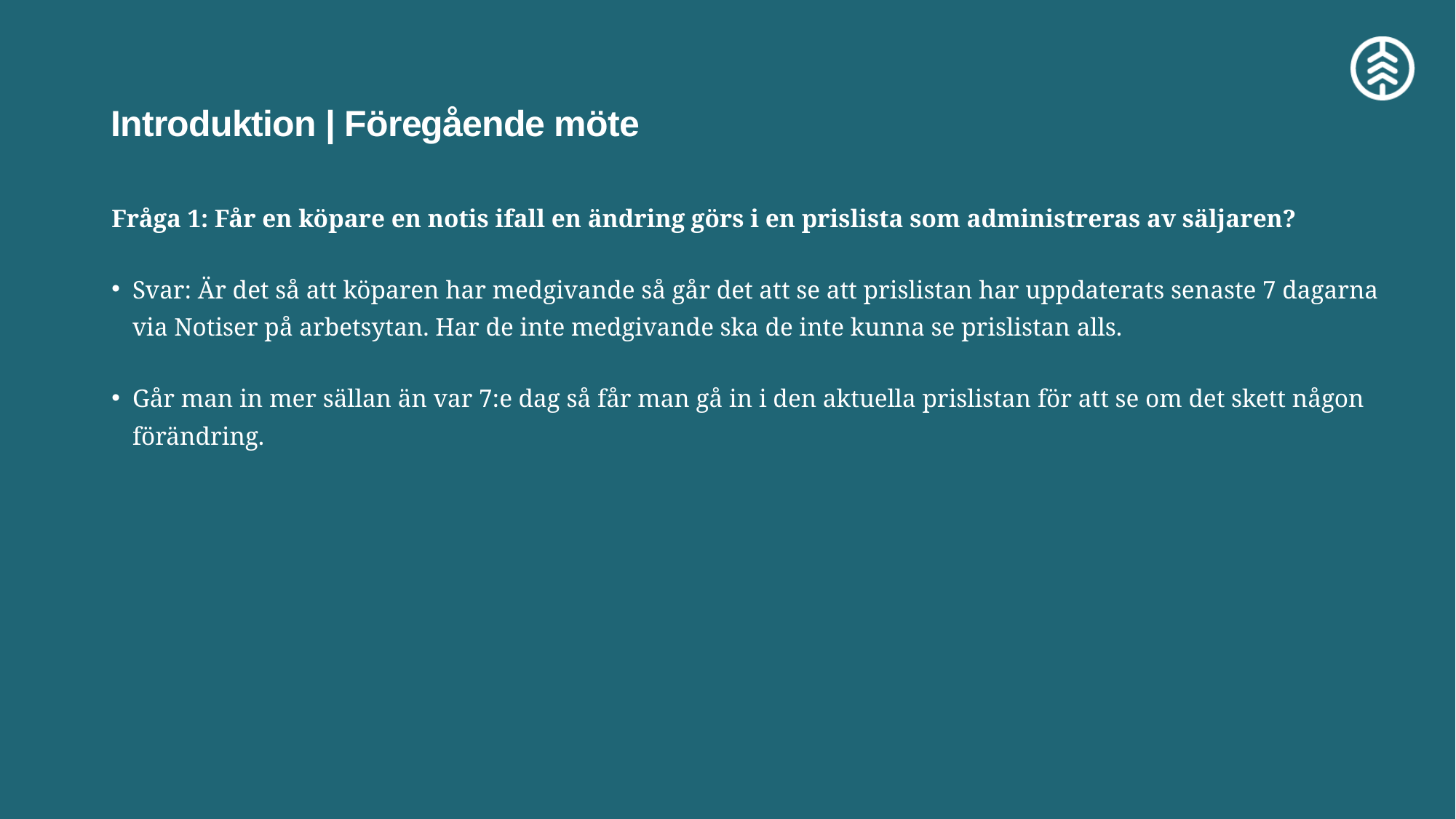

# Introduktion | Föregående möte
Fråga 1: Får en köpare en notis ifall en ändring görs i en prislista som administreras av säljaren?
Svar: Är det så att köparen har medgivande så går det att se att prislistan har uppdaterats senaste 7 dagarna via Notiser på arbetsytan. Har de inte medgivande ska de inte kunna se prislistan alls.
Går man in mer sällan än var 7:e dag så får man gå in i den aktuella prislistan för att se om det skett någon förändring.